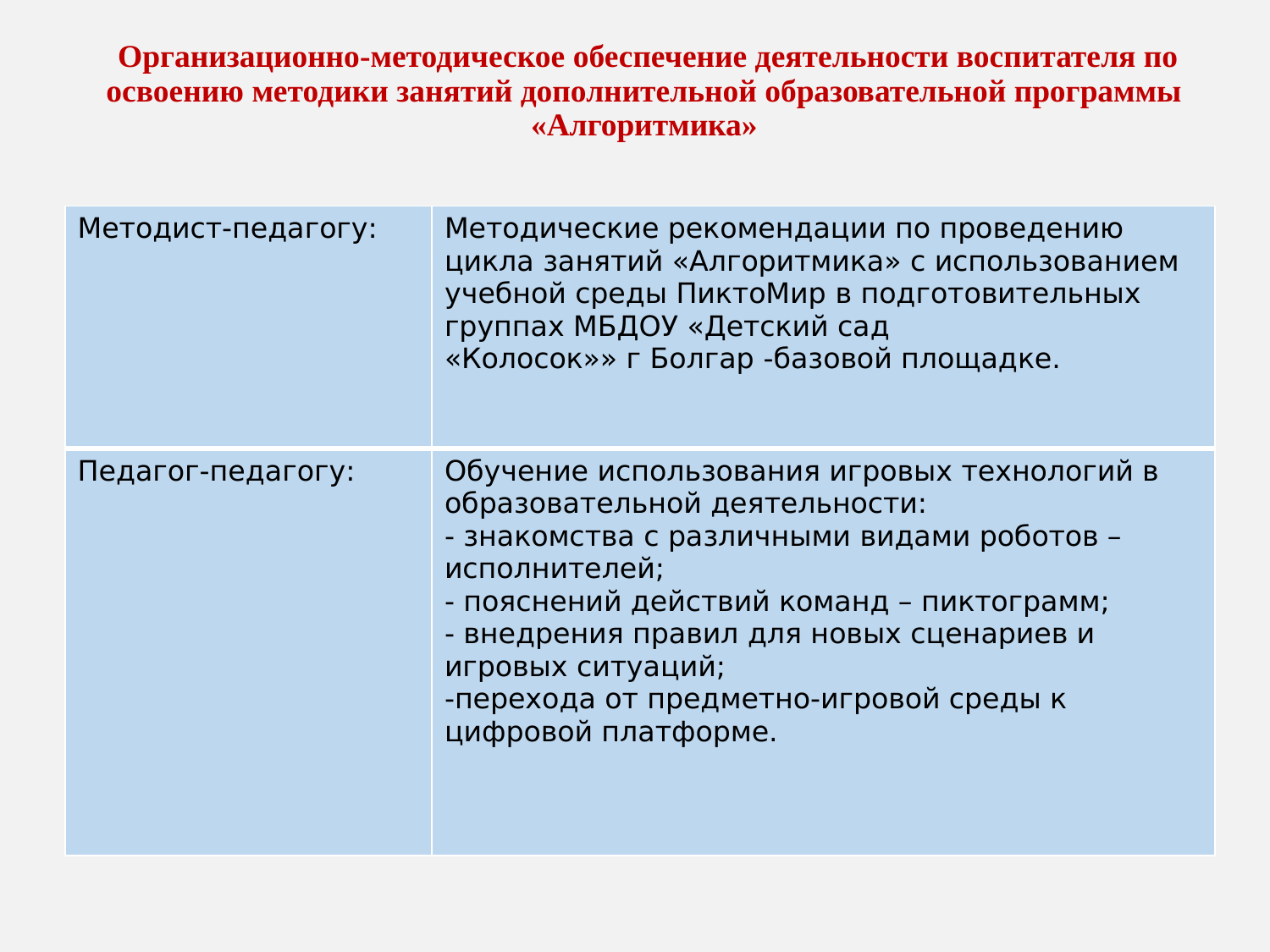

# Организационно-методическое обеспечение деятельности воспитателя по освоению методики занятий дополнительной образовательной программы «Алгоритмика»
| Методист-педагогу: | Методические рекомендации по проведению цикла занятий «Алгоритмика» с использованием учебной среды ПиктоМир в подготовительных группах МБДОУ «Детский сад «Колосок»» г Болгар -базовой площадке. |
| --- | --- |
| Педагог-педагогу: | Обучение использования игровых технологий в образовательной деятельности: - знакомства с различными видами роботов – исполнителей; - пояснений действий команд – пиктограмм; - внедрения правил для новых сценариев и игровых ситуаций; -перехода от предметно-игровой среды к цифровой платформе. |